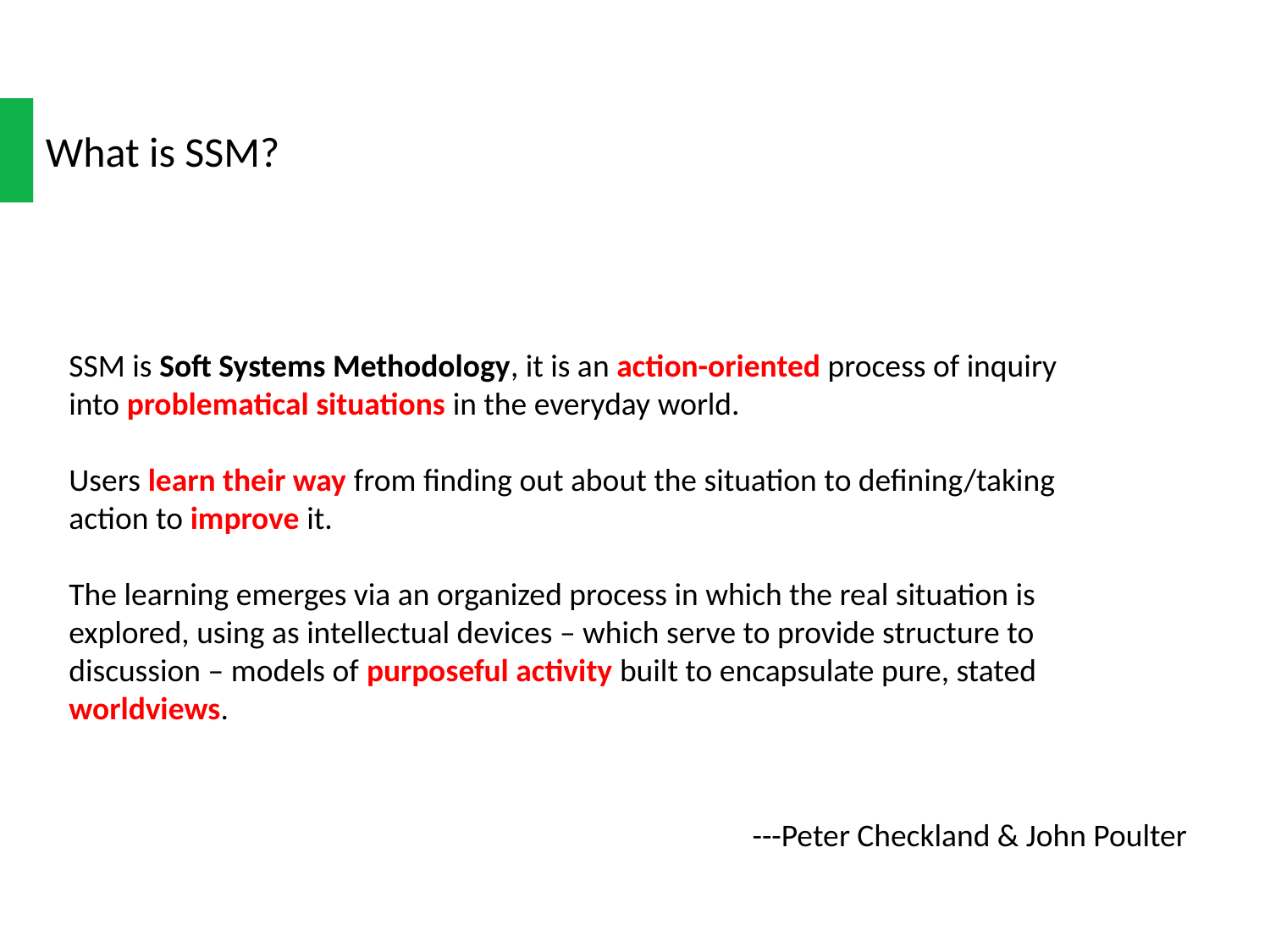

What is SSM?
SSM is Soft Systems Methodology, it is an action-oriented process of inquiry into problematical situations in the everyday world.

Users learn their way from finding out about the situation to defining/taking action to improve it.

The learning emerges via an organized process in which the real situation is explored, using as intellectual devices – which serve to provide structure to discussion – models of purposeful activity built to encapsulate pure, stated worldviews.
---Peter Checkland & John Poulter